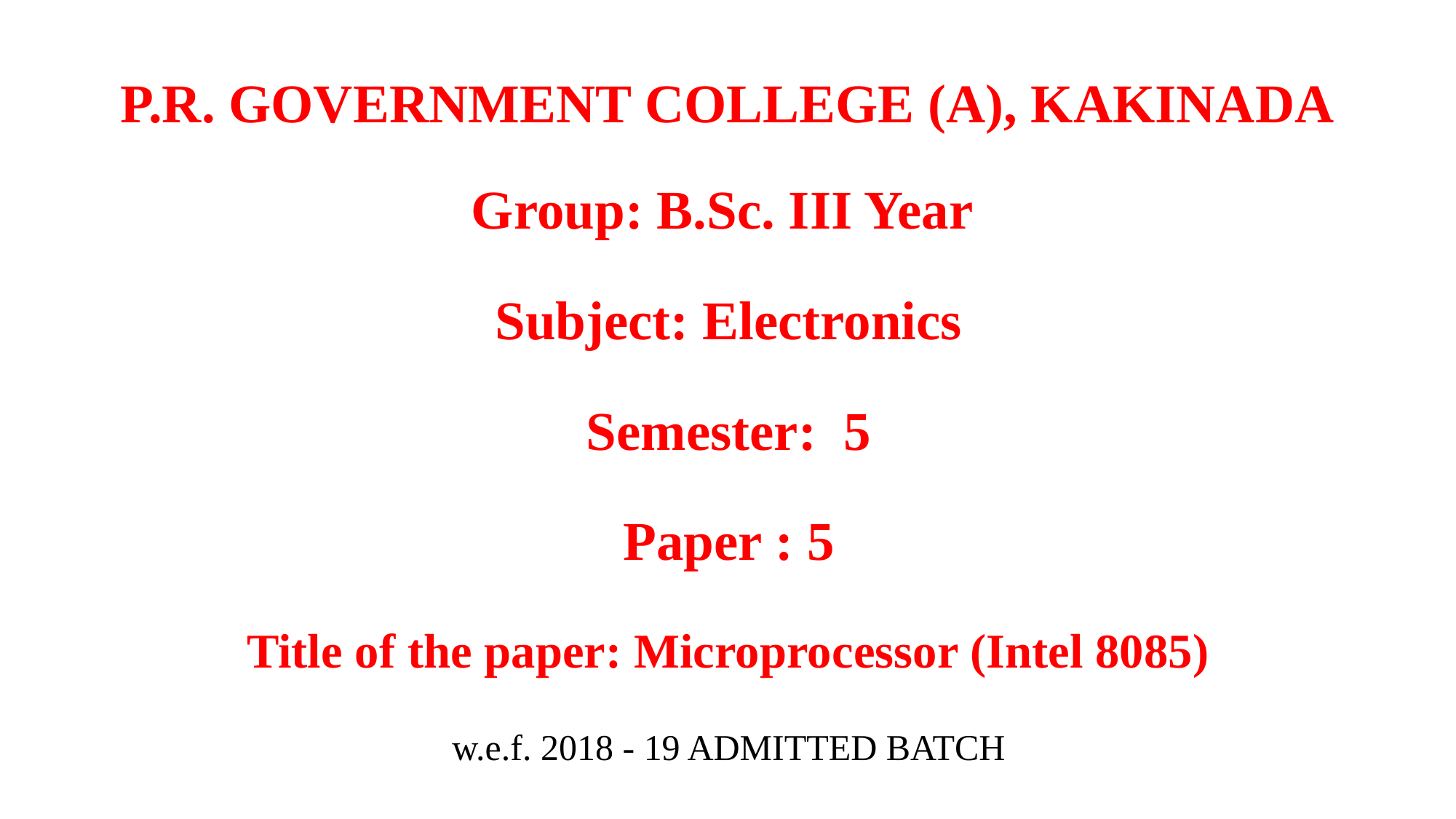

P.R. GOVERNMENT COLLEGE (A), KAKINADA
Group: B.Sc. III Year
Subject: Electronics
Semester:  5
Paper : 5
Title of the paper: Microprocessor (Intel 8085)
w.e.f. 2018 - 19 ADMITTED BATCH